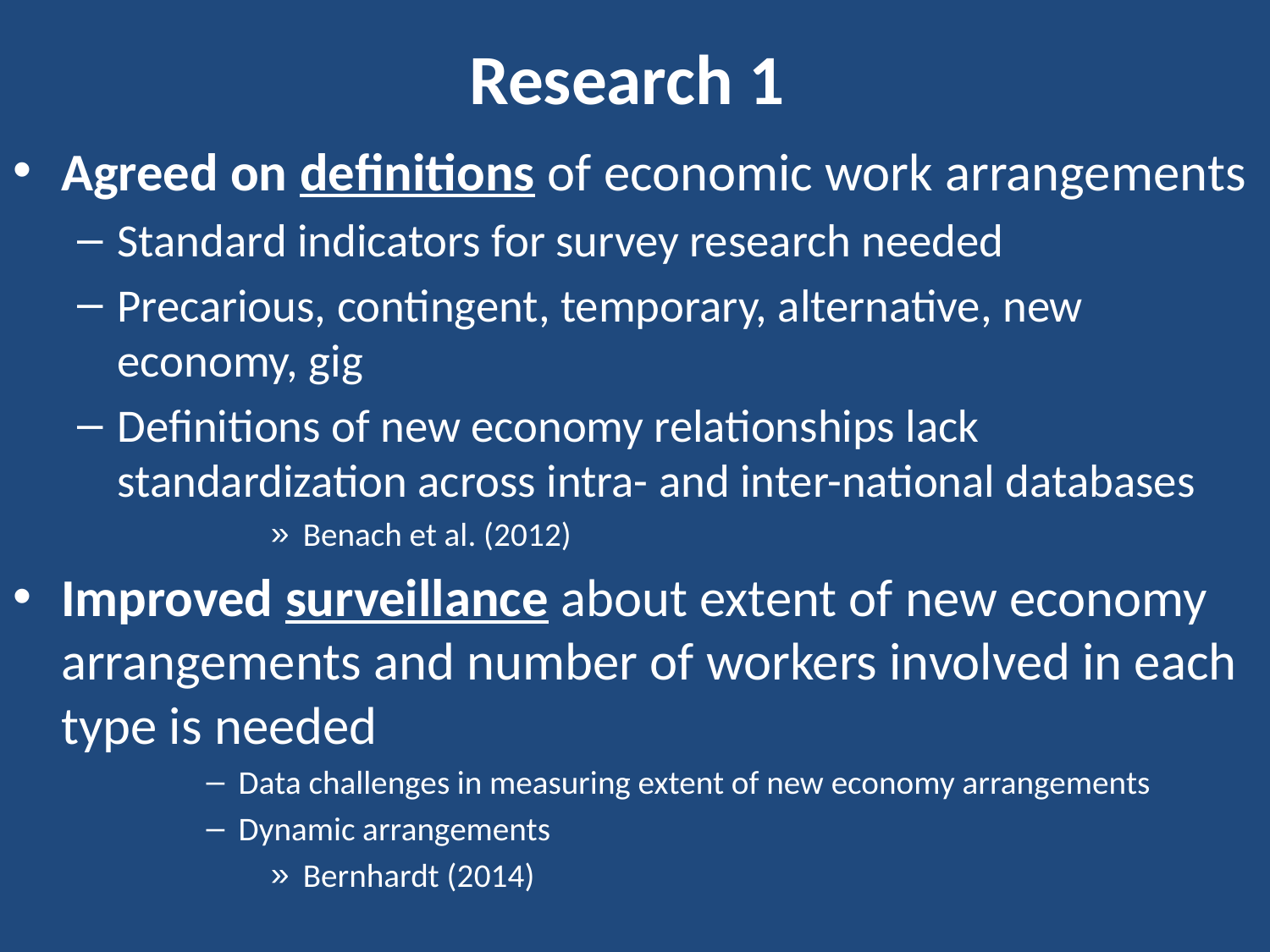

# Research 1
Agreed on definitions of economic work arrangements
Standard indicators for survey research needed
Precarious, contingent, temporary, alternative, new economy, gig
Definitions of new economy relationships lack standardization across intra- and inter-national databases
Benach et al. (2012)
Improved surveillance about extent of new economy arrangements and number of workers involved in each type is needed
Data challenges in measuring extent of new economy arrangements
Dynamic arrangements
Bernhardt (2014)